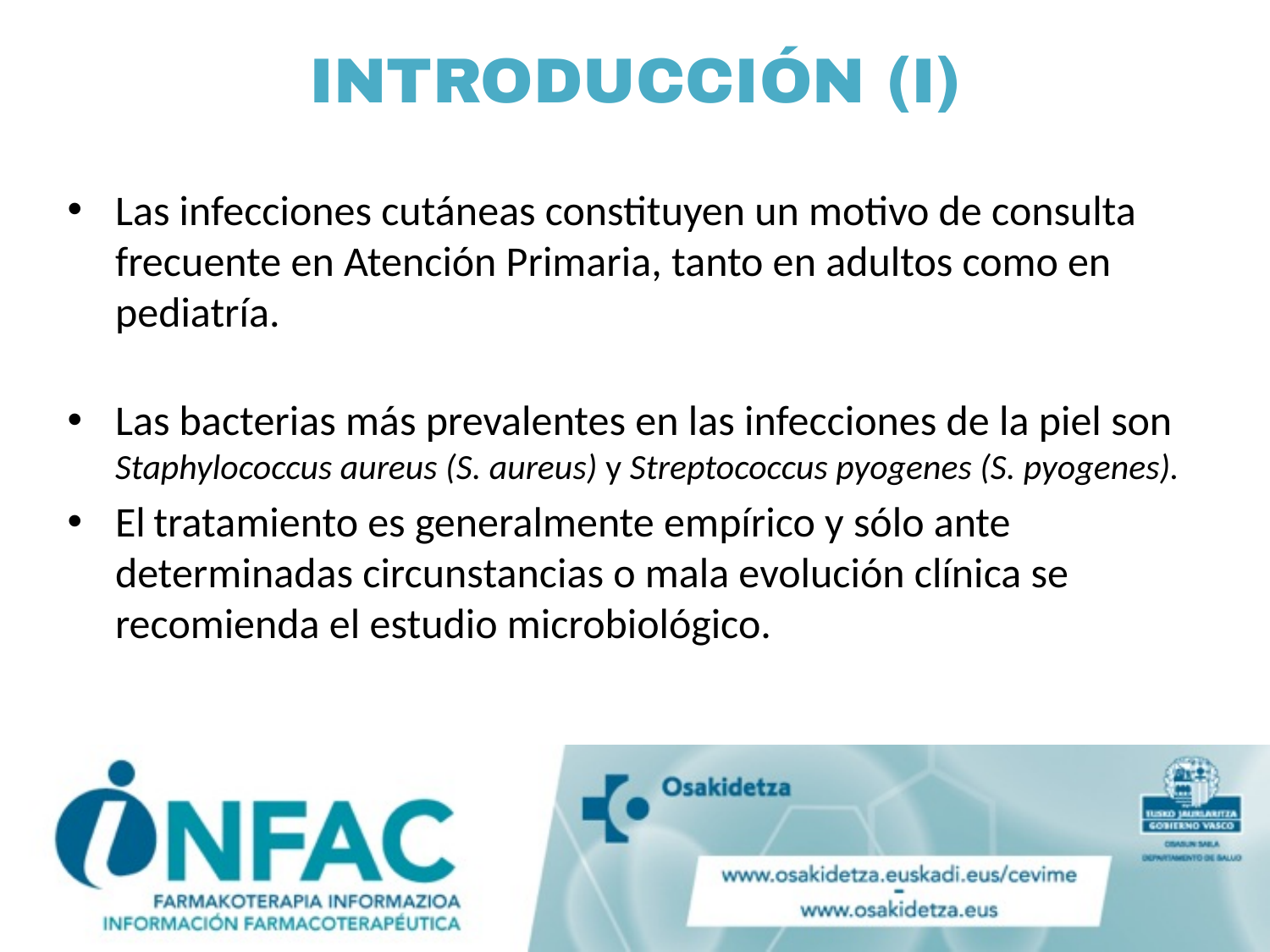

# INTRODUCCIÓN (I)

Las infecciones cutáneas constituyen un motivo de consulta frecuente en Atención Primaria, tanto en adultos como en pediatría.

Las bacterias más prevalentes en las infecciones de la piel son Staphylococcus aureus (S. aureus) y Streptococcus pyogenes (S. pyogenes).
El tratamiento es generalmente empírico y sólo ante determinadas circunstancias o mala evolución clínica se recomienda el estudio microbiológico.